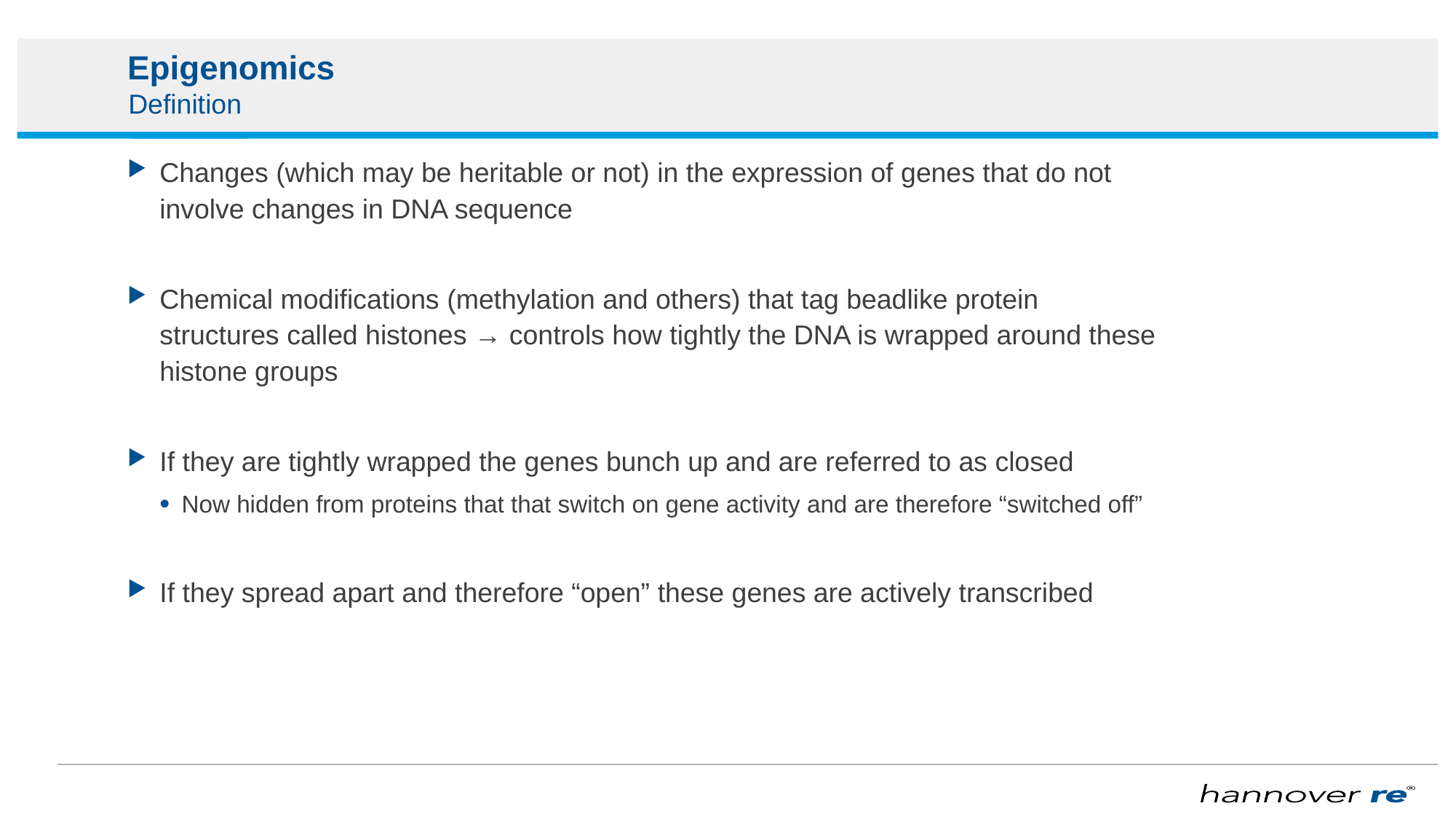

# Epigenomics
Definition
Changes (which may be heritable or not) in the expression of genes that do not involve changes in DNA sequence

Chemical modifications (methylation and others) that tag beadlike protein structures called histones → controls how tightly the DNA is wrapped around these histone groups

If they are tightly wrapped the genes bunch up and are referred to as closed
Now hidden from proteins that that switch on gene activity and are therefore “switched off”

If they spread apart and therefore “open” these genes are actively transcribed